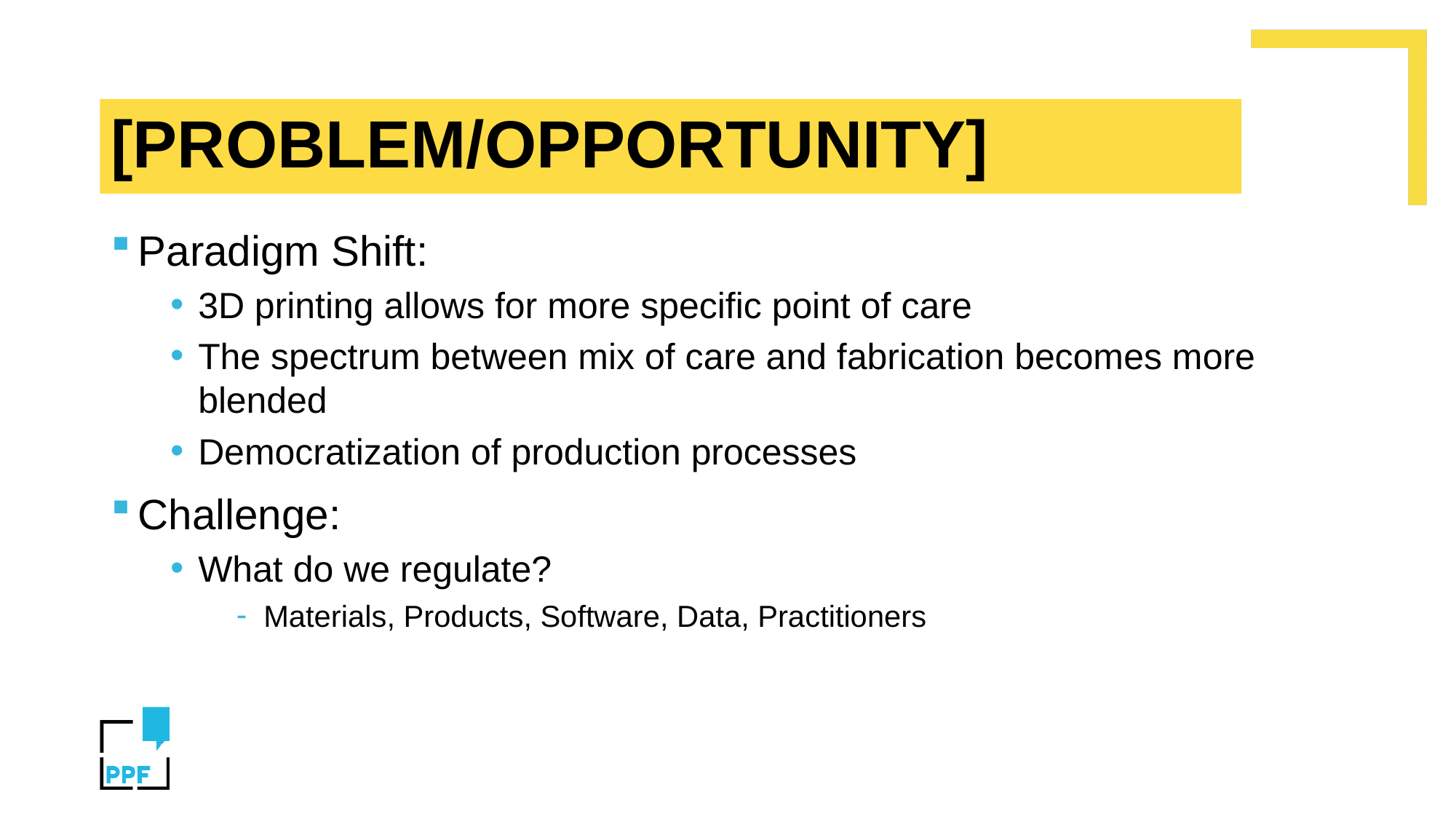

# [PROBLEM/OPPORTUNITY]
Paradigm Shift:
3D printing allows for more specific point of care
The spectrum between mix of care and fabrication becomes more blended
Democratization of production processes
Challenge:
What do we regulate?
Materials, Products, Software, Data, Practitioners